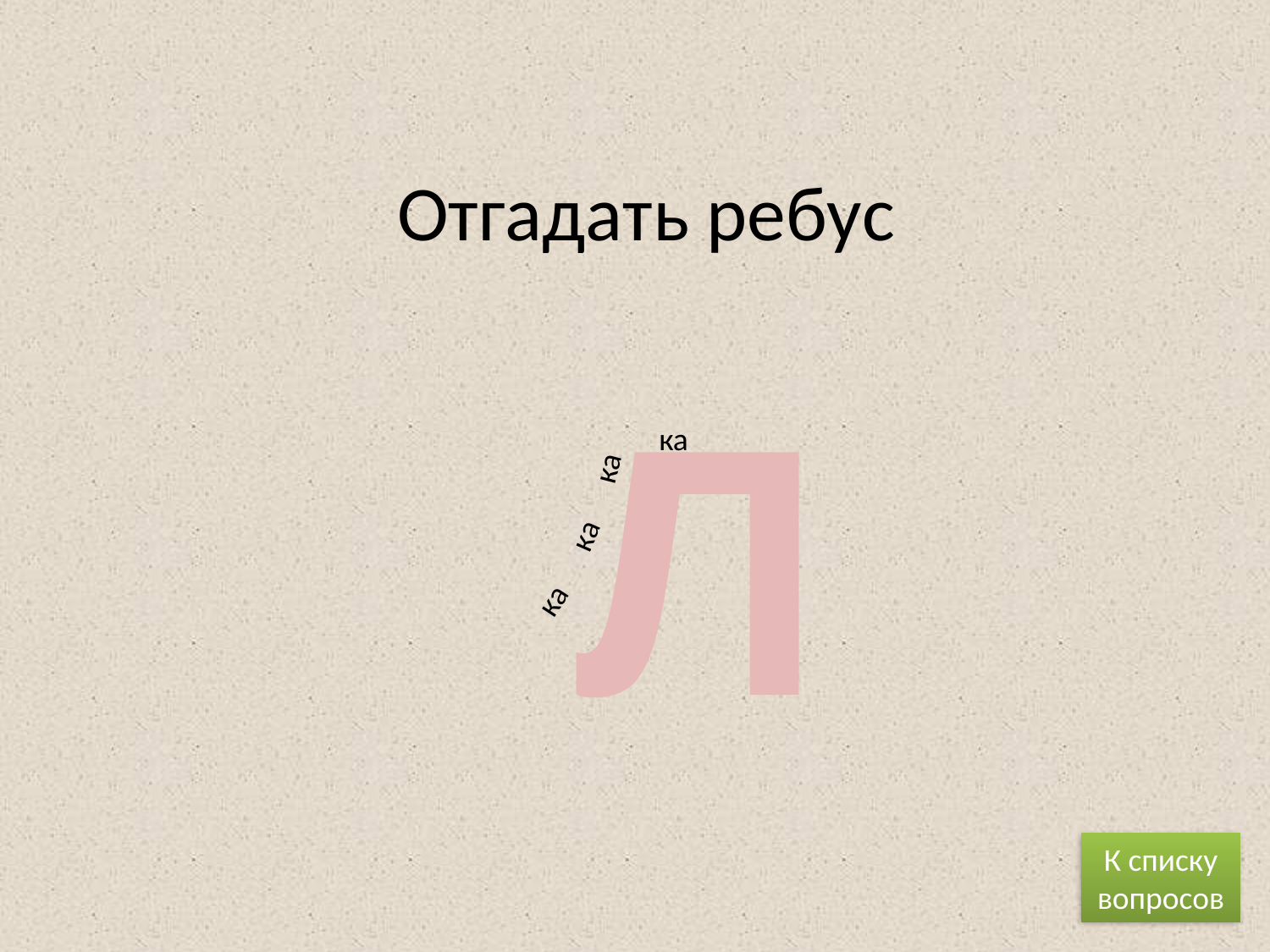

# Отгадать ребус
Л
ка
ка
ка
ка
К списку вопросов